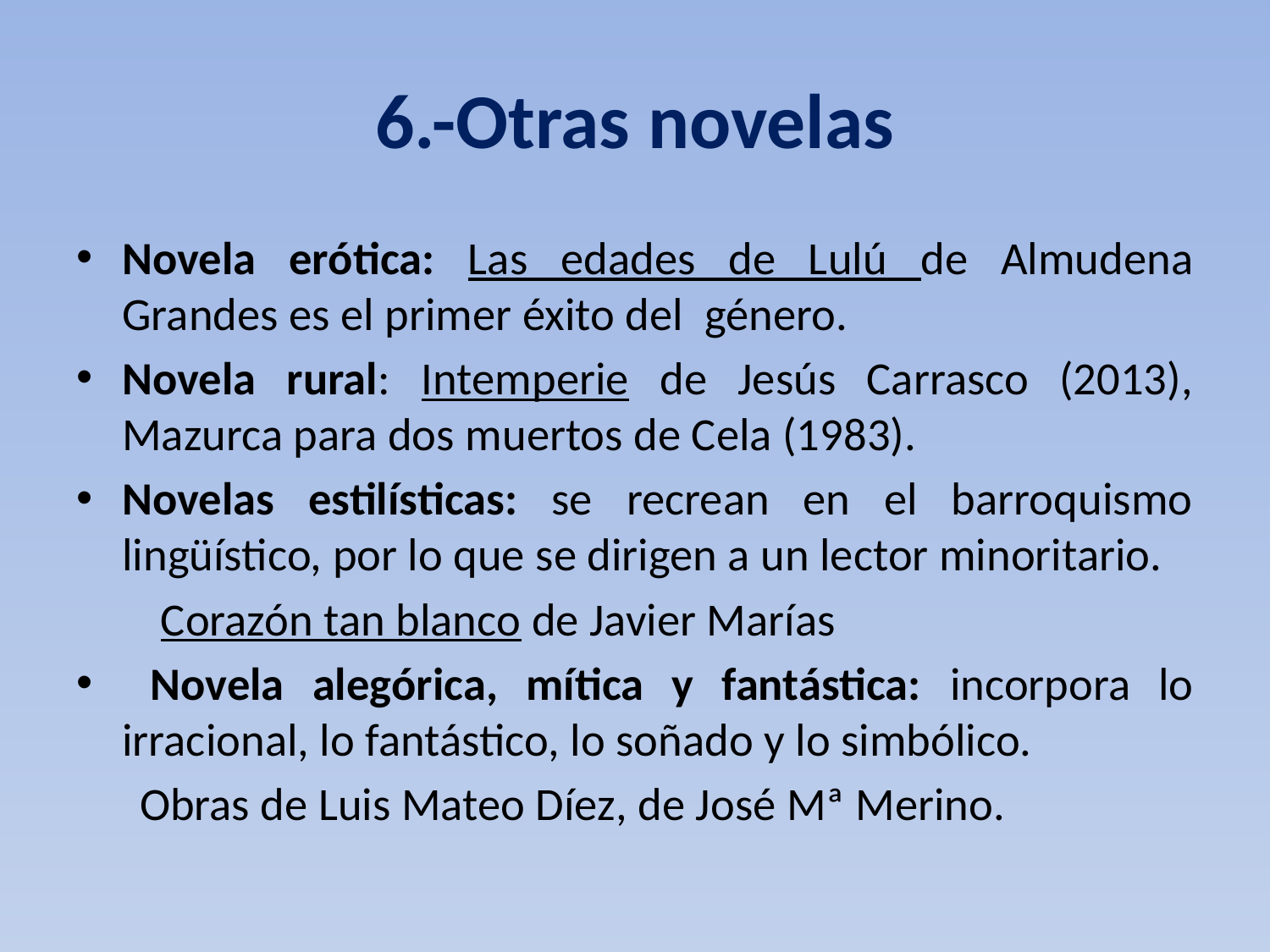

# 6.-Otras novelas
Novela erótica: Las edades de Lulú de Almudena Grandes es el primer éxito del  género.
Novela rural: Intemperie de Jesús Carrasco (2013), Mazurca para dos muertos de Cela (1983).
Novelas estilísticas: se recrean en el barroquismo lingüístico, por lo que se dirigen a un lector minoritario.
        Corazón tan blanco de Javier Marías
 Novela alegórica, mítica y fantástica: incorpora lo irracional, lo fantástico, lo soñado y lo simbólico.
      Obras de Luis Mateo Díez, de José Mª Merino.